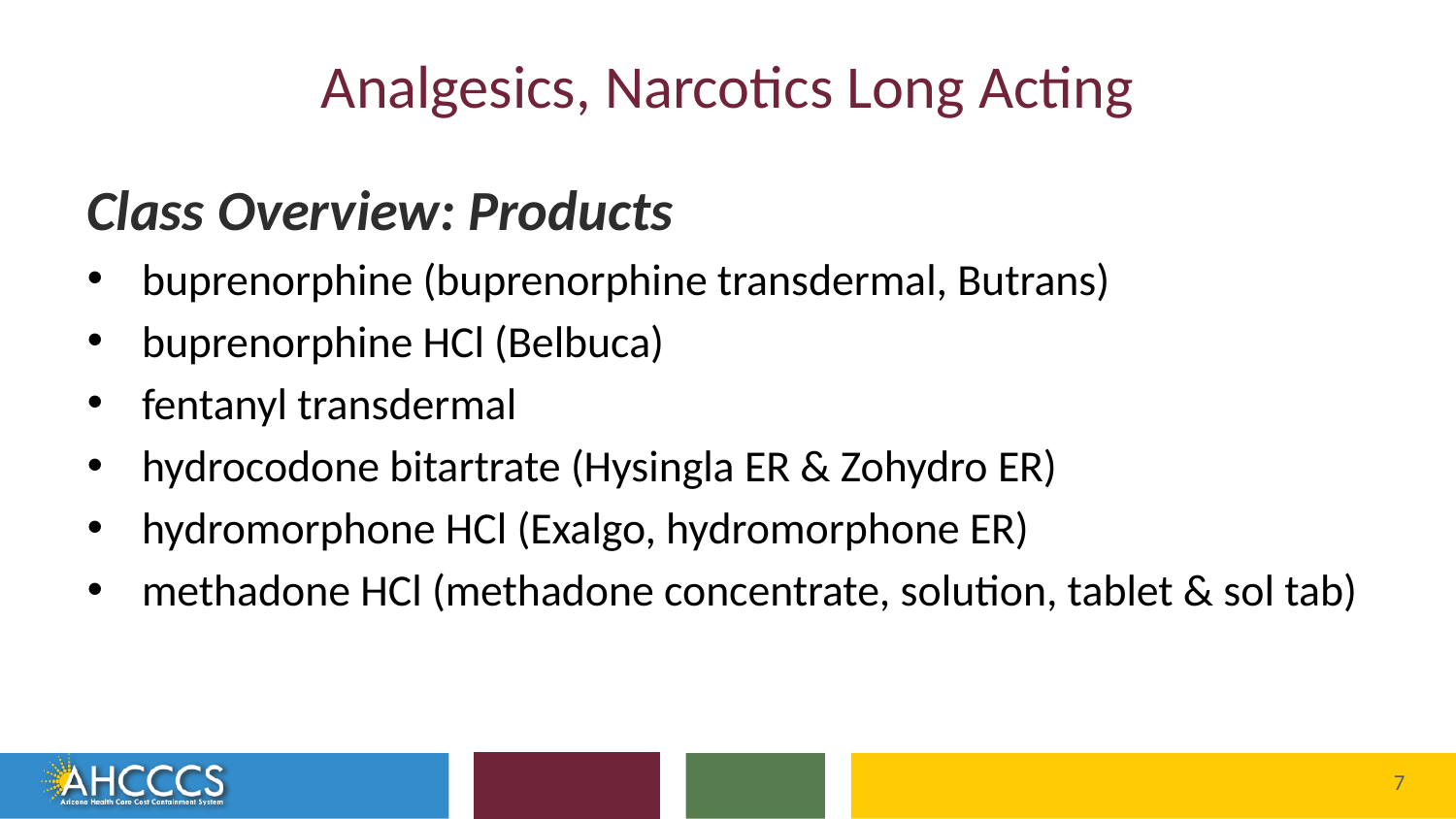

# Analgesics, Narcotics Long Acting
Class Overview: Products
buprenorphine (buprenorphine transdermal, Butrans)
buprenorphine HCl (Belbuca)
fentanyl transdermal
hydrocodone bitartrate (Hysingla ER & Zohydro ER)
hydromorphone HCl (Exalgo, hydromorphone ER)
methadone HCl (methadone concentrate, solution, tablet & sol tab)